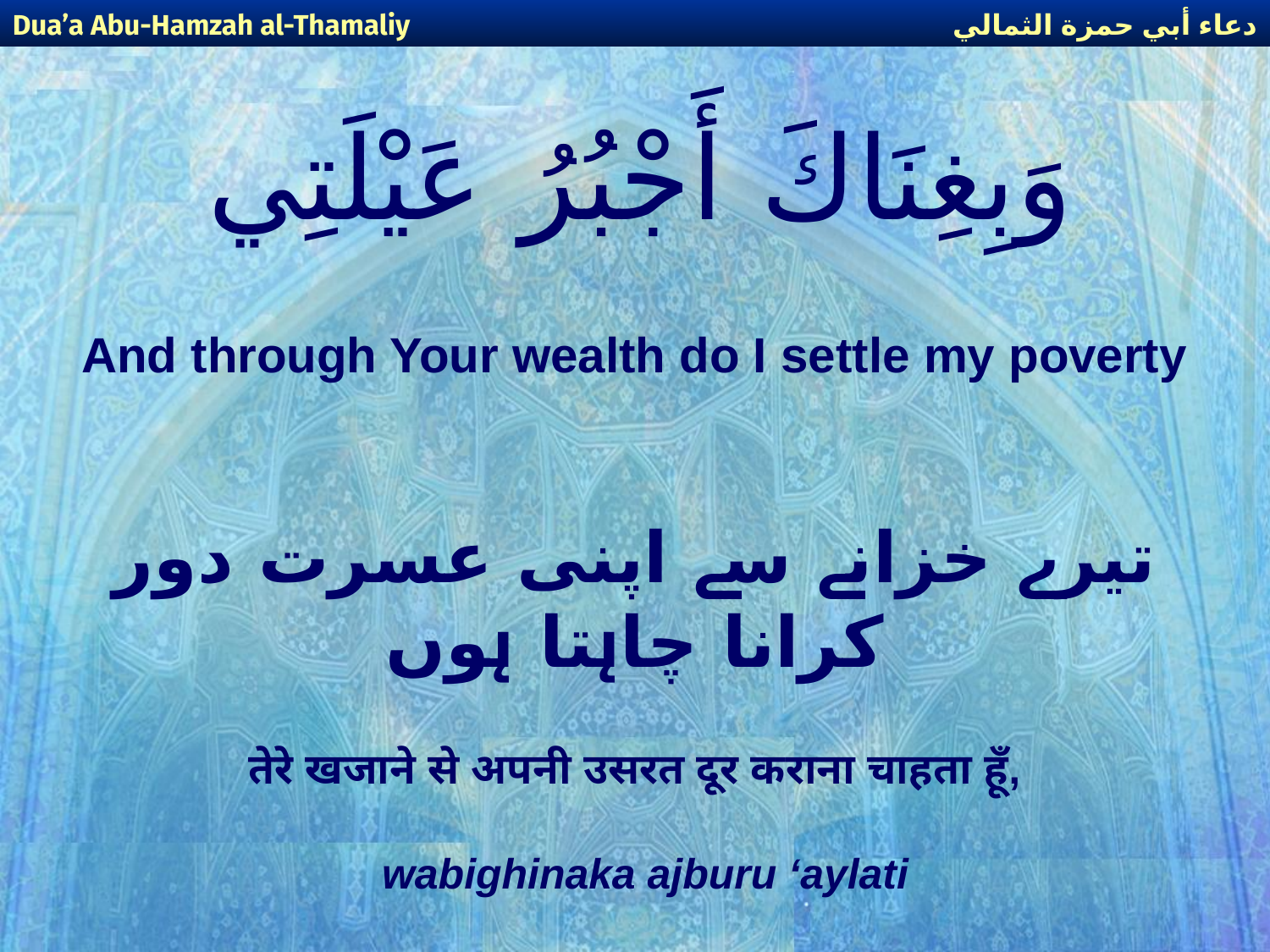

دعاء أبي حمزة الثمالي
Dua’a Abu-Hamzah al-Thamaliy
# وَبِغِنَاكَ أَجْبُرُ عَيْلَتِي
And through Your wealth do I settle my poverty
تیرے خزانے سے اپنی عسرت دور کرانا چاہتا ہوں
तेरे खजाने से अपनी उसरत दूर कराना चाहता हूँ,
wabighinaka ajburu ‘aylati